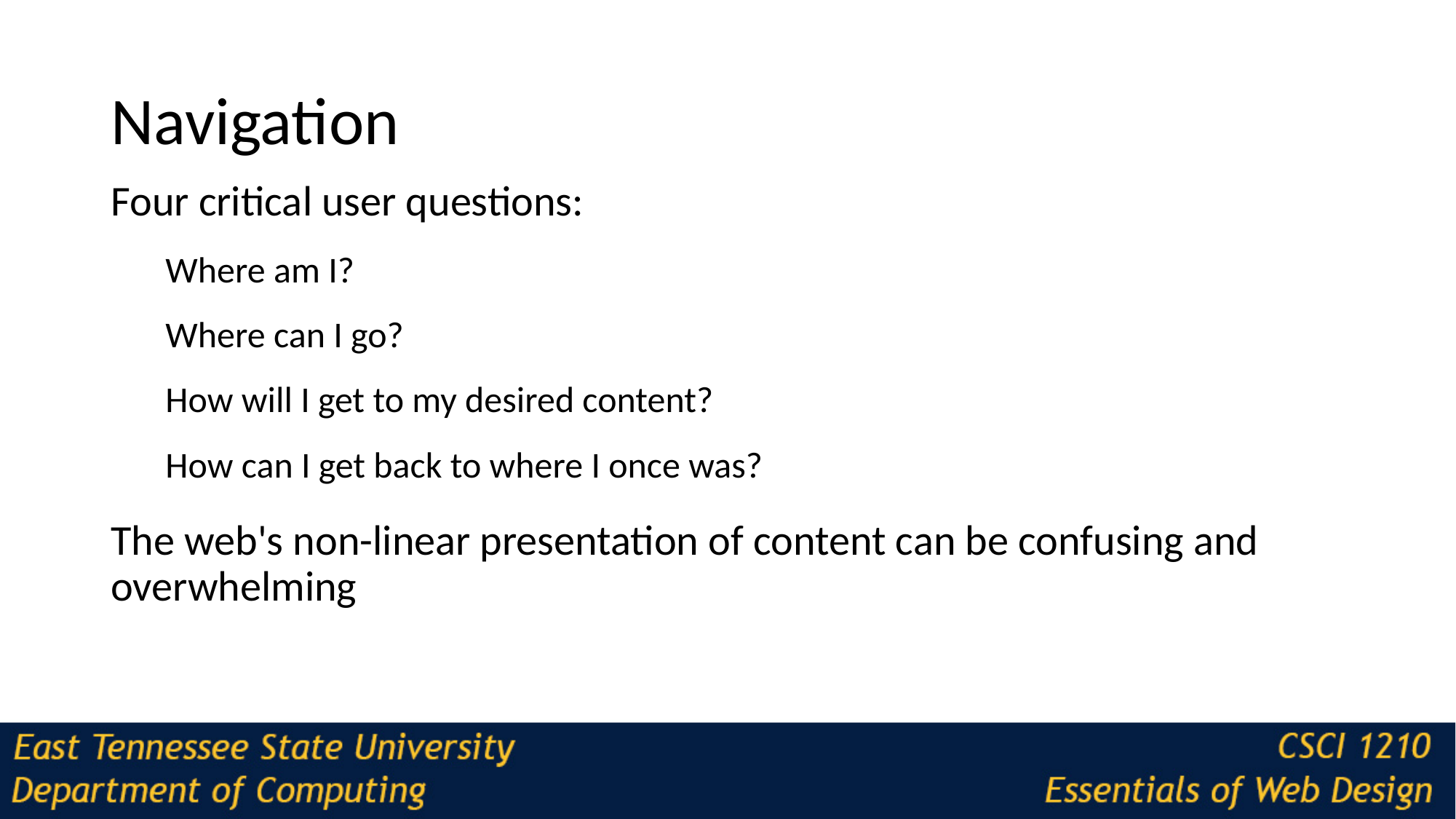

# Navigation
Four critical user questions:
Where am I?
Where can I go?
How will I get to my desired content?
How can I get back to where I once was?
The web's non-linear presentation of content can be confusing and overwhelming